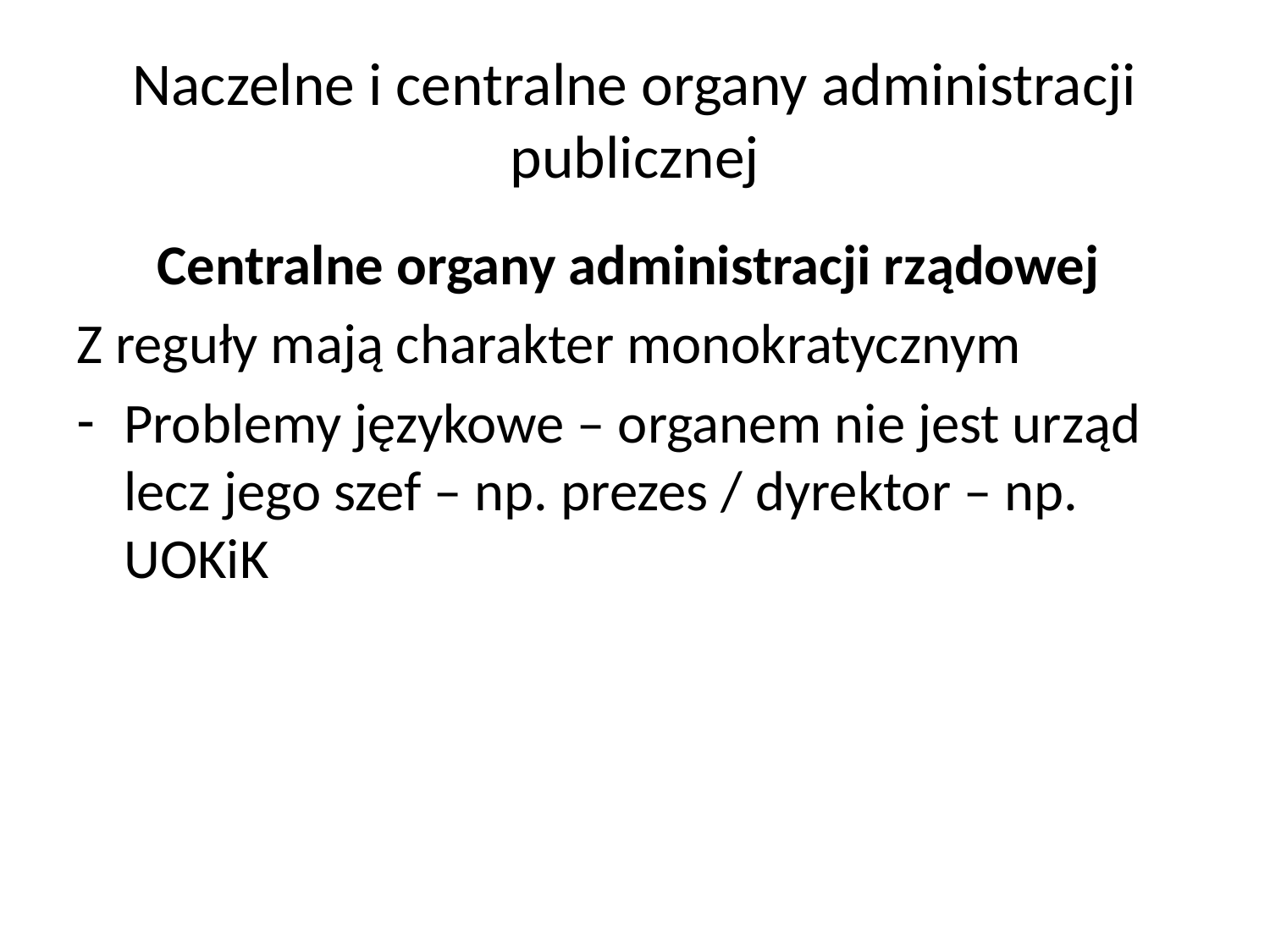

# Naczelne i centralne organy administracji publicznej
Centralne organy administracji rządowej
Z reguły mają charakter monokratycznym
Problemy językowe – organem nie jest urząd lecz jego szef – np. prezes / dyrektor – np. UOKiK